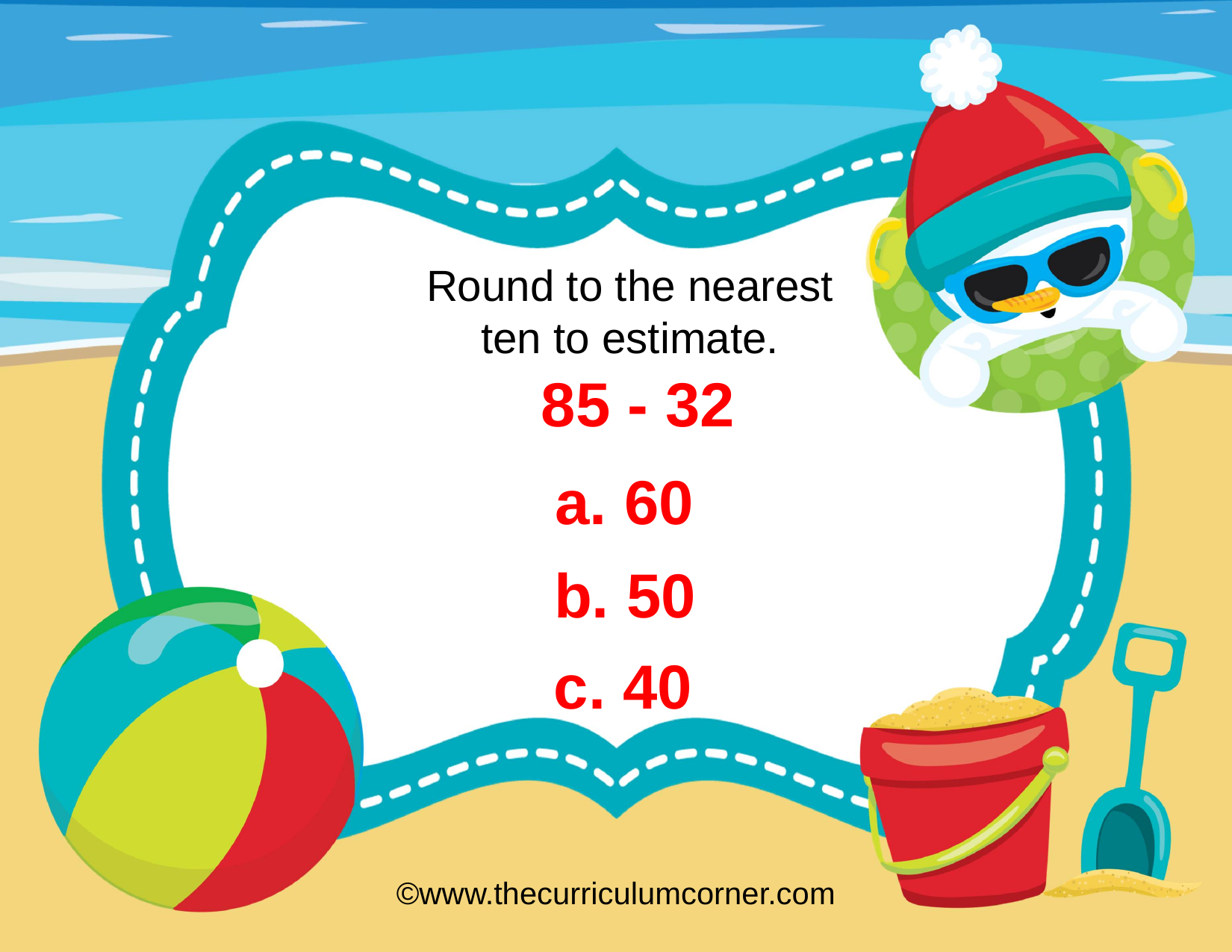

Round to the nearest ten to estimate.
85 - 32
a. 60
b. 50
c. 40
©www.thecurriculumcorner.com